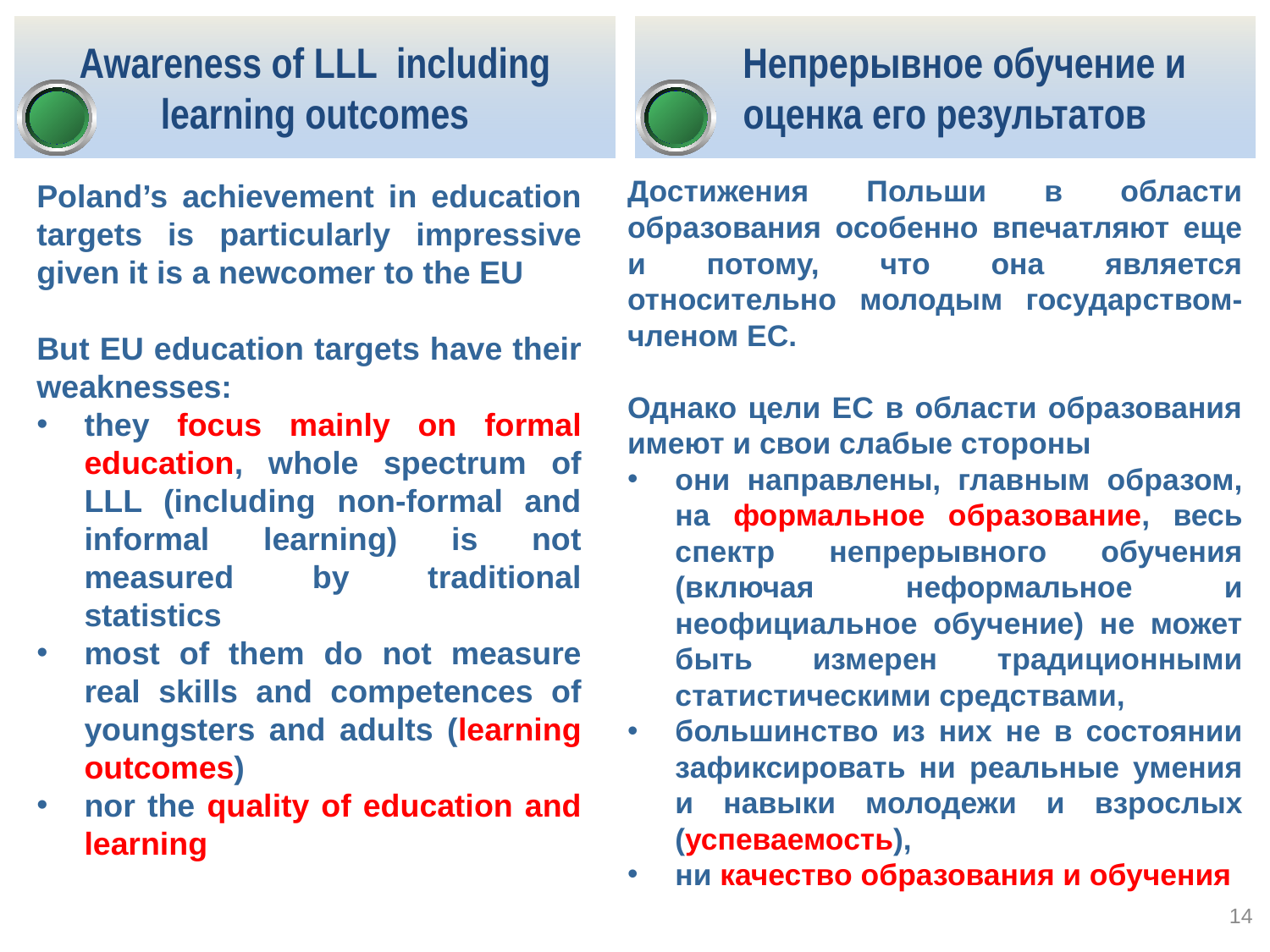

# Awareness of LLL  including learning outcomes
    Непрерывное обучение и оценка его результатов

Достижения Польши в области образования особенно впечатляют еще и потому, что она является относительно молодым государством-членом ЕС.

Однако цели ЕС в области образования имеют и свои слабые стороны
они направлены, главным образом, на формальное образование, весь спектр непрерывного обучения (включая неформальное и неофициальное обучение) не может быть измерен традиционными статистическими средствами,
большинство из них не в состоянии зафиксировать ни реальные умения и навыки молодежи и взрослых (успеваемость),
ни качество образования и обучения
Poland’s achievement in education targets is particularly impressive given it is a newcomer to the EU

But EU education targets have their weaknesses:
they focus mainly on formal education, whole spectrum of LLL (including non-formal and informal learning) is not measured by traditional statistics
most of them do not measure real skills and competences of youngsters and adults (learning outcomes)
nor the quality of education and learning
14